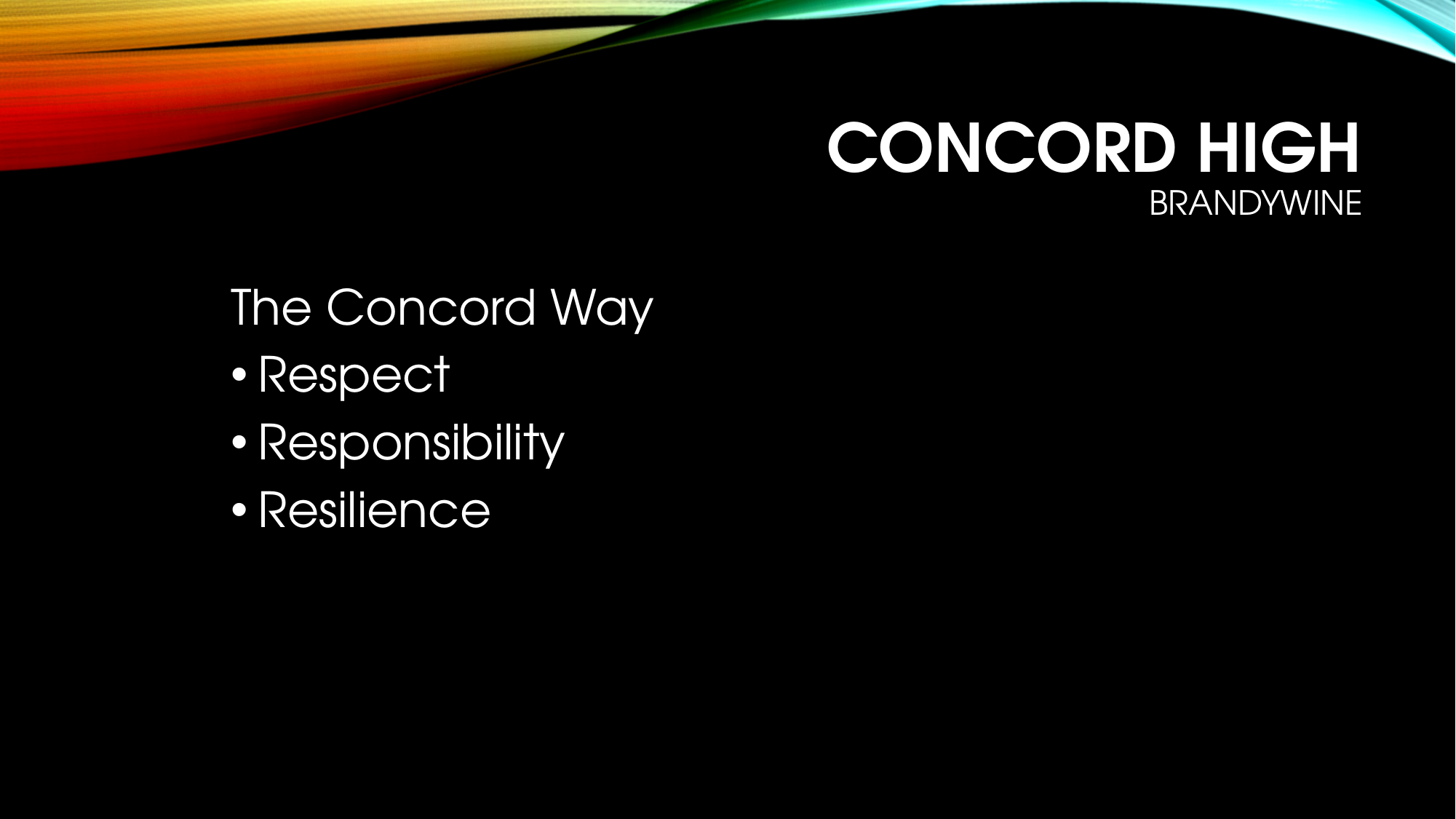

# Concord High Brandywine
The Concord Way
Respect
Responsibility
Resilience